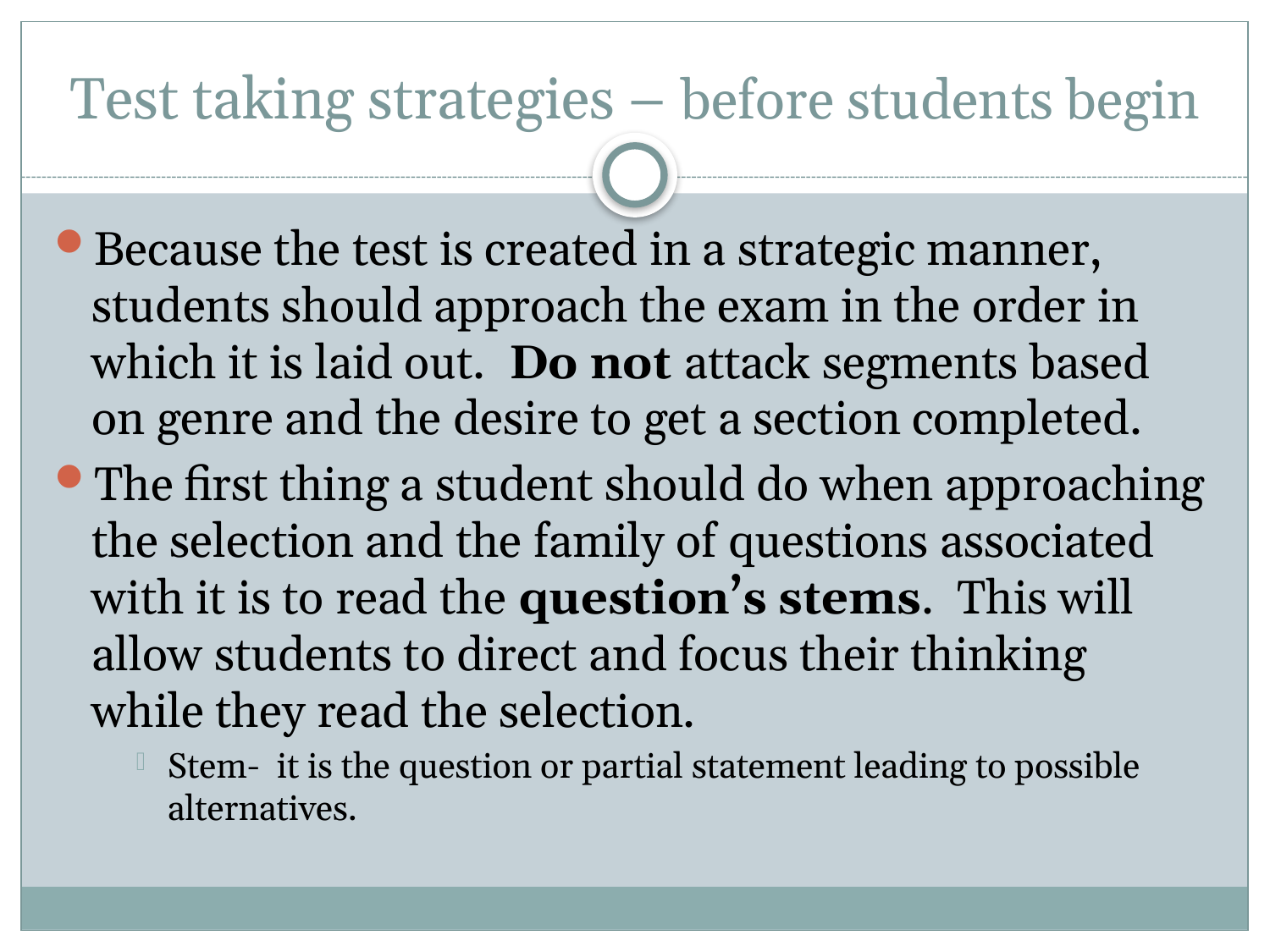

# Test taking strategies – before students begin
Because the test is created in a strategic manner, students should approach the exam in the order in which it is laid out.  Do not attack segments based on genre and the desire to get a section completed.
The first thing a student should do when approaching the selection and the family of questions associated with it is to read the question’s stems.  This will allow students to direct and focus their thinking while they read the selection.
Stem-  it is the question or partial statement leading to possible alternatives.